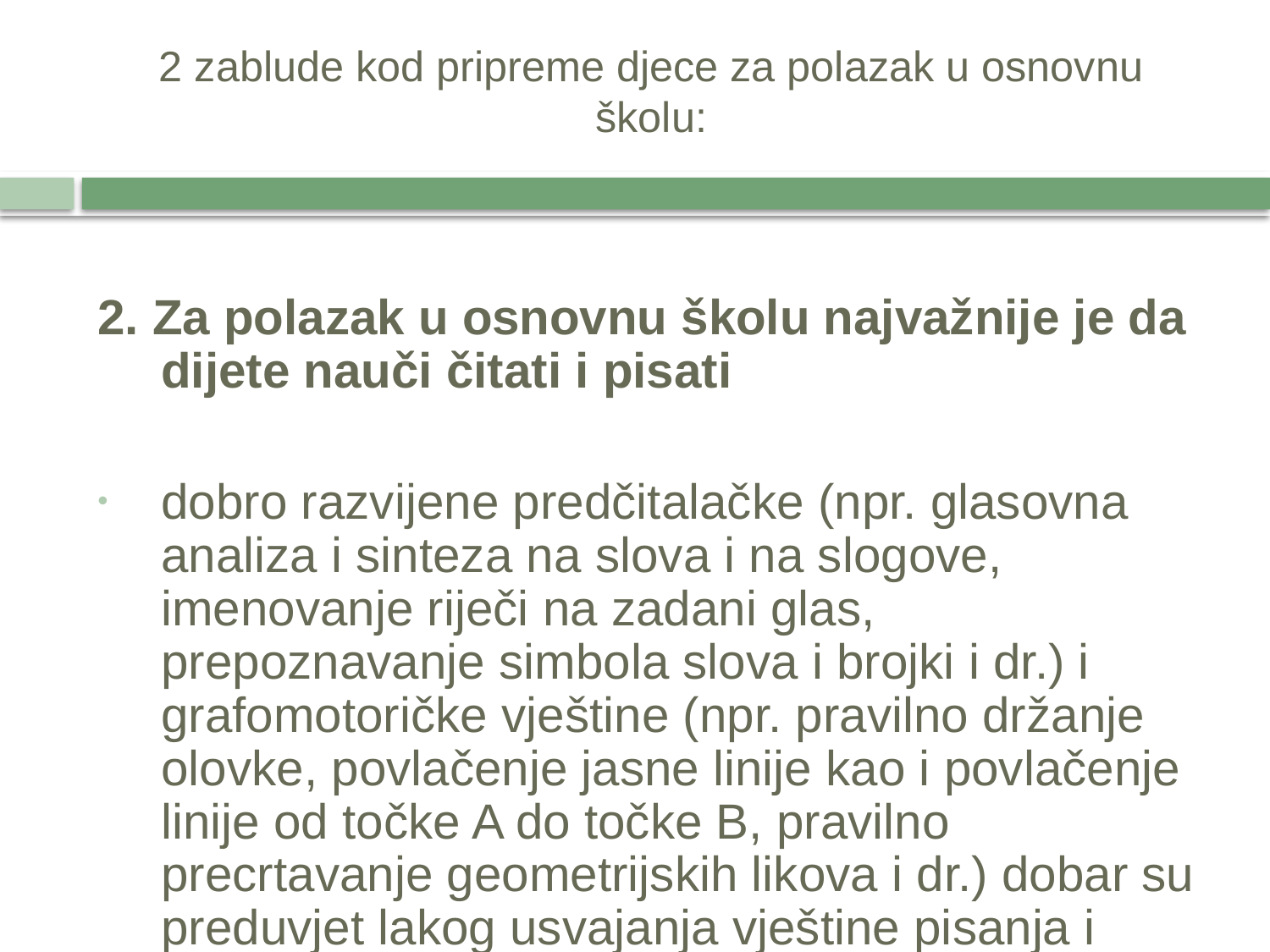

# 2 zablude kod pripreme djece za polazak u osnovnu školu:
2. Za polazak u osnovnu školu najvažnije je da dijete nauči čitati i pisati

dobro razvijene predčitalačke (npr. glasovna analiza i sinteza na slova i na slogove, imenovanje riječi na zadani glas, prepoznavanje simbola slova i brojki i dr.) i grafomotoričke vještine (npr. pravilno držanje olovke, povlačenje jasne linije kao i povlačenje linije od točke A do točke B, pravilno precrtavanje geometrijskih likova i dr.) dobar su preduvjet lakog usvajanja vještine pisanja i čitanja